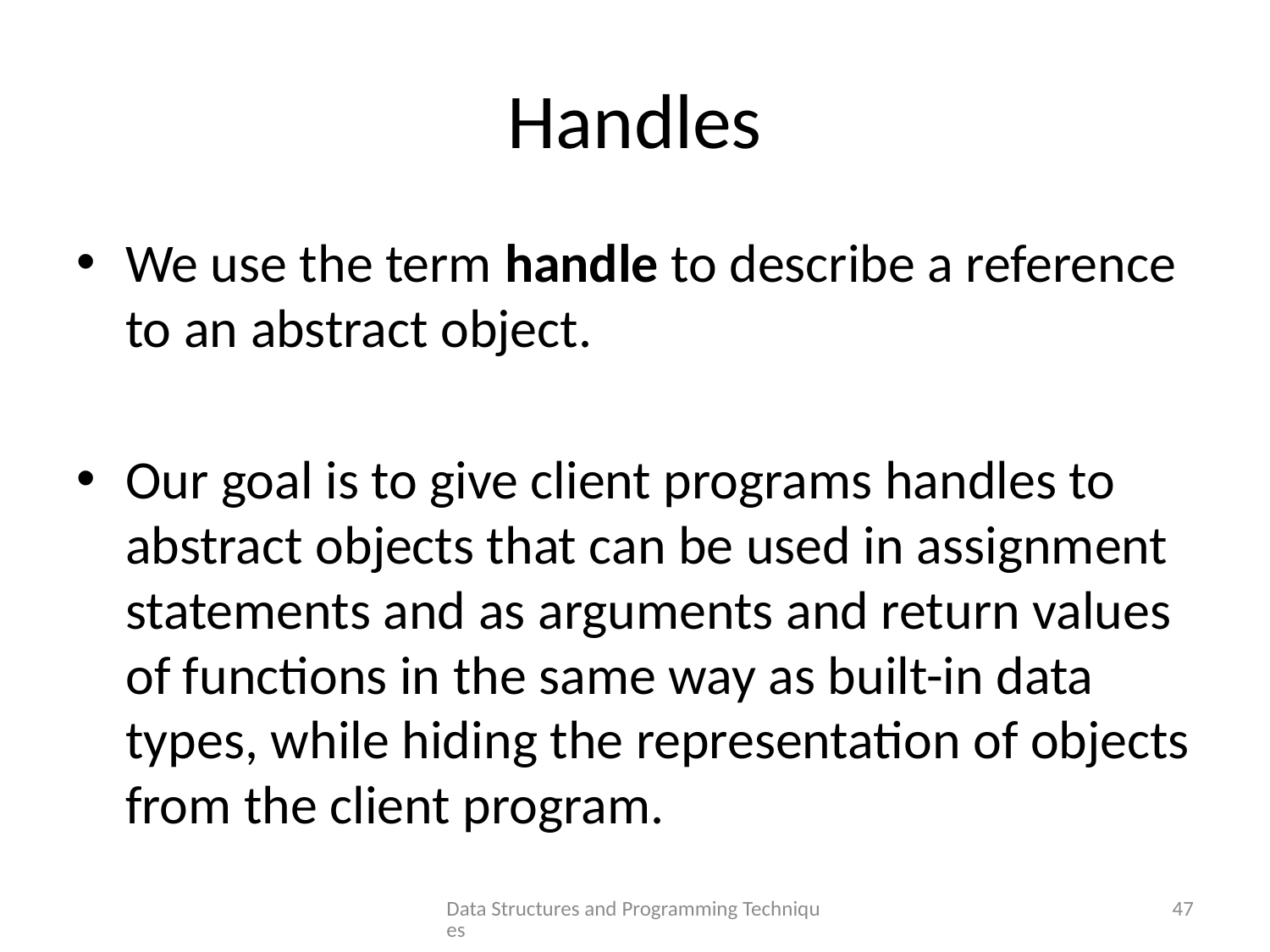

# Handles
We use the term handle to describe a reference to an abstract object.

Our goal is to give client programs handles to abstract objects that can be used in assignment statements and as arguments and return values of functions in the same way as built-in data types, while hiding the representation of objects from the client program.
Data Structures and Programming Techniques
47